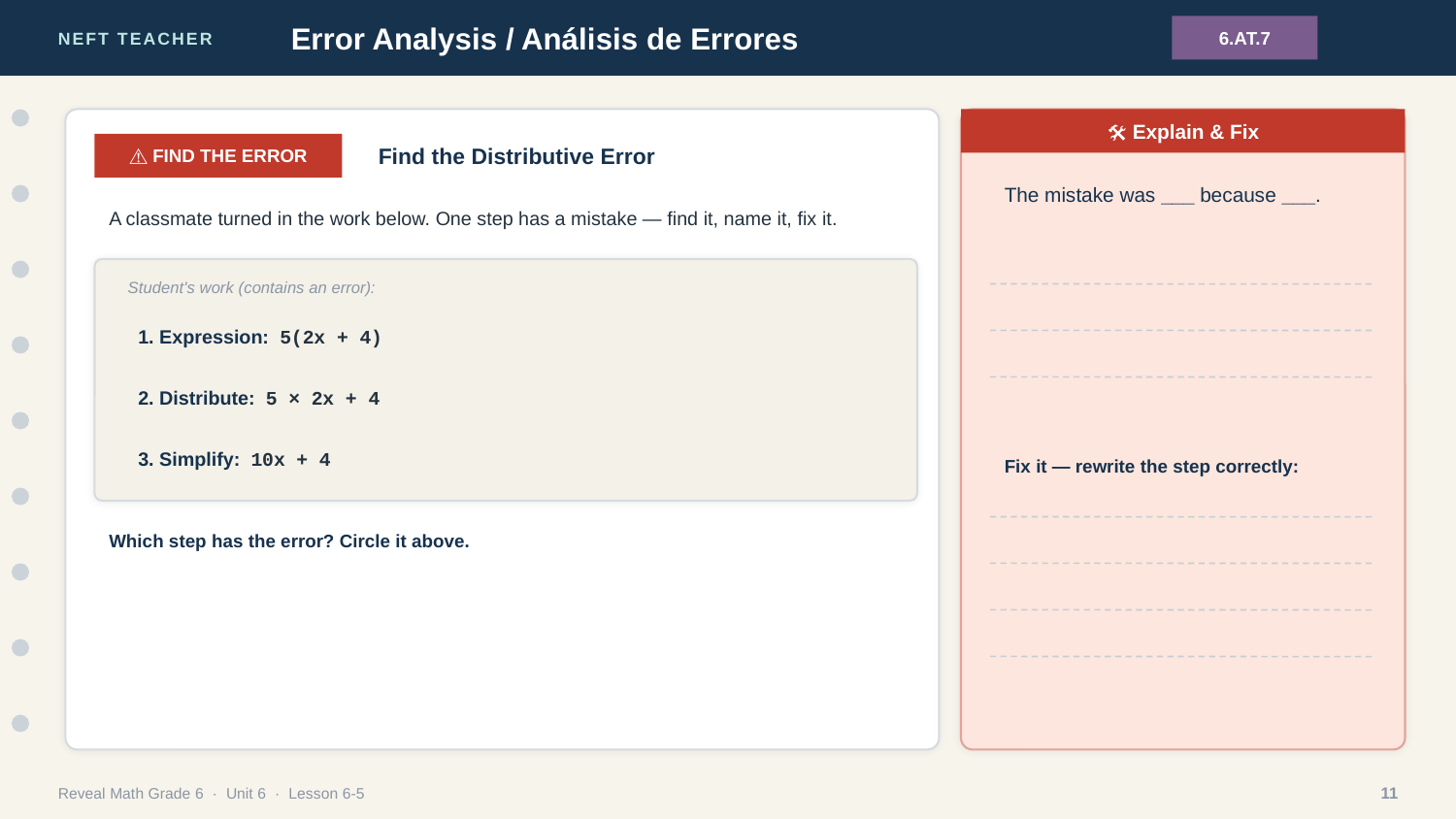

NEFT TEACHER
Error Analysis / Análisis de Errores
6.AT.7

🛠 Explain & Fix
⚠ FIND THE ERROR
Find the Distributive Error
The mistake was ___ because ___.

A classmate turned in the work below. One step has a mistake — find it, name it, fix it.

Student's work (contains an error):

1. Expression:  5(2x + 4)

2. Distribute:  5 × 2x + 4

3. Simplify:  10x + 4
Fix it — rewrite the step correctly:

Which step has the error? Circle it above.

Reveal Math Grade 6  ·  Unit 6  ·  Lesson 6-5
11